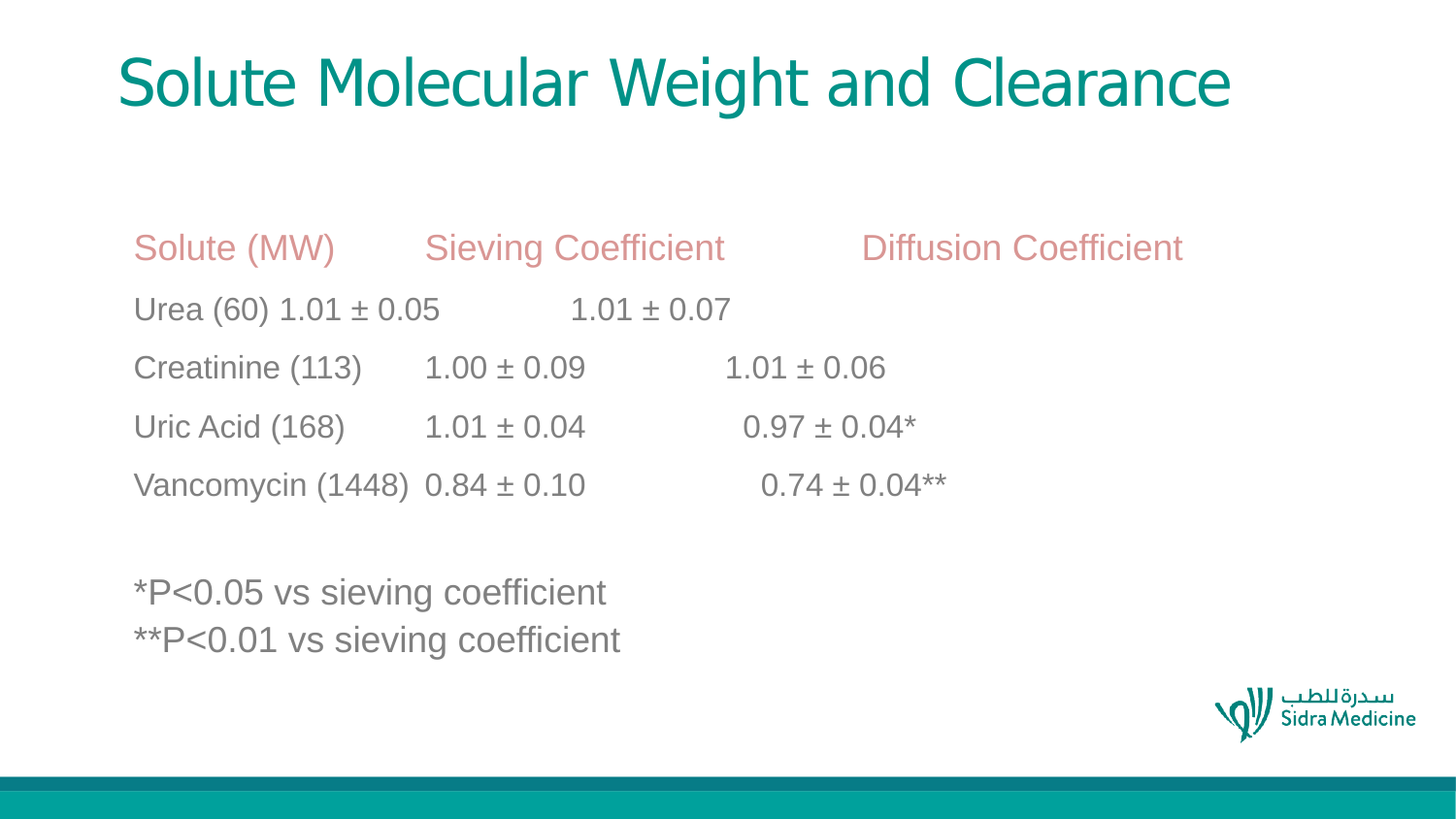

# Solute Molecular Weight and Clearance
Solute (MW)	Sieving Coefficient 	Diffusion Coefficient
Urea (60)	1.01 ± 0.05	1.01 ± 0.07
Creatinine (113)	1.00 ± 0.09	 1.01 ± 0.06
Uric Acid (168)	1.01 ± 0.04	   0.97 ± 0.04*
Vancomycin (1448)	0.84 ± 0.10	     0.74 ± 0.04**
*P<0.05 vs sieving coefficient
**P<0.01 vs sieving coefficient